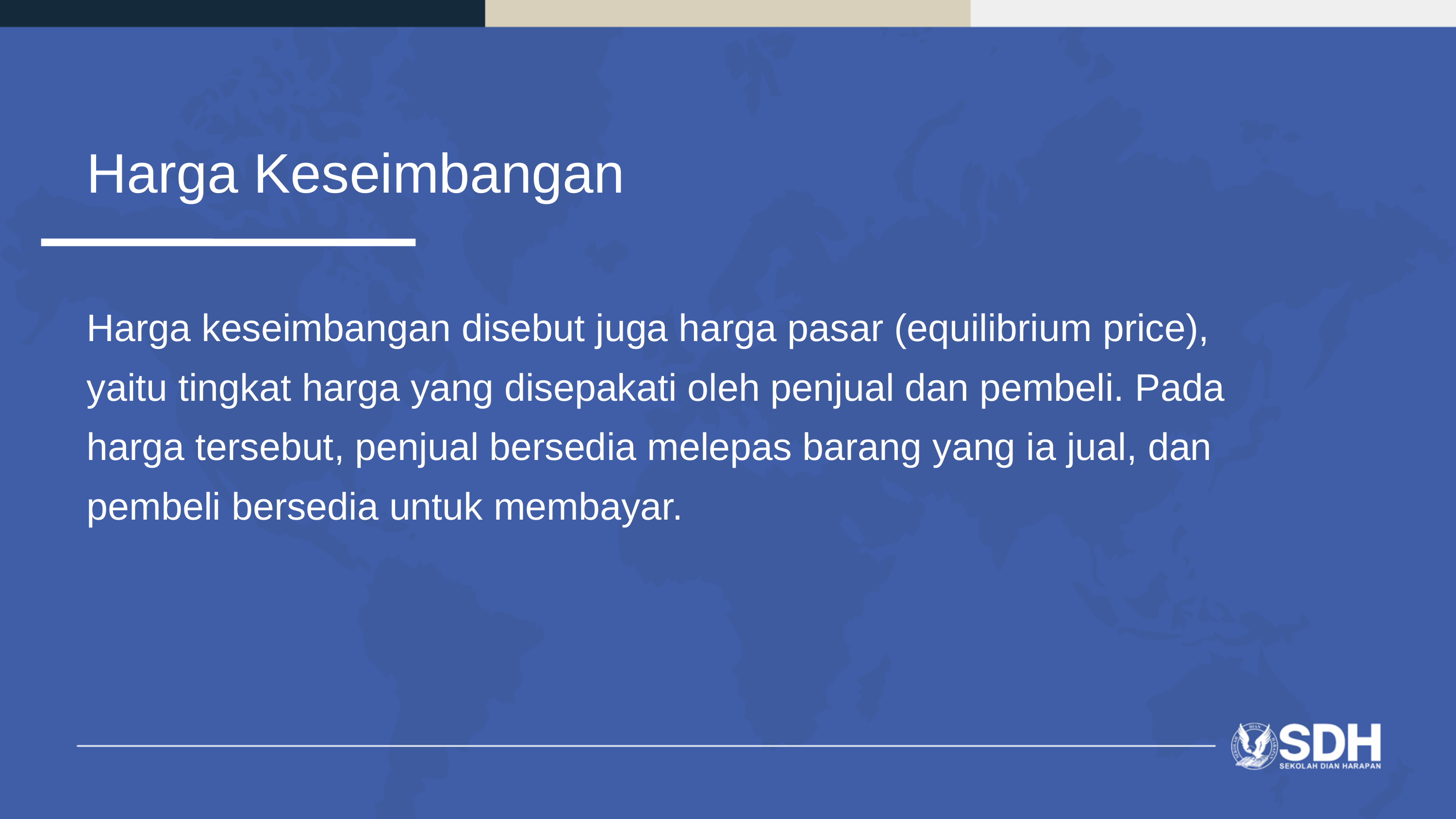

Harga Keseimbangan

Harga keseimbangan disebut juga harga pasar (equilibrium price), yaitu tingkat harga yang disepakati oleh penjual dan pembeli. Pada harga tersebut, penjual bersedia melepas barang yang ia jual, dan pembeli bersedia untuk membayar.